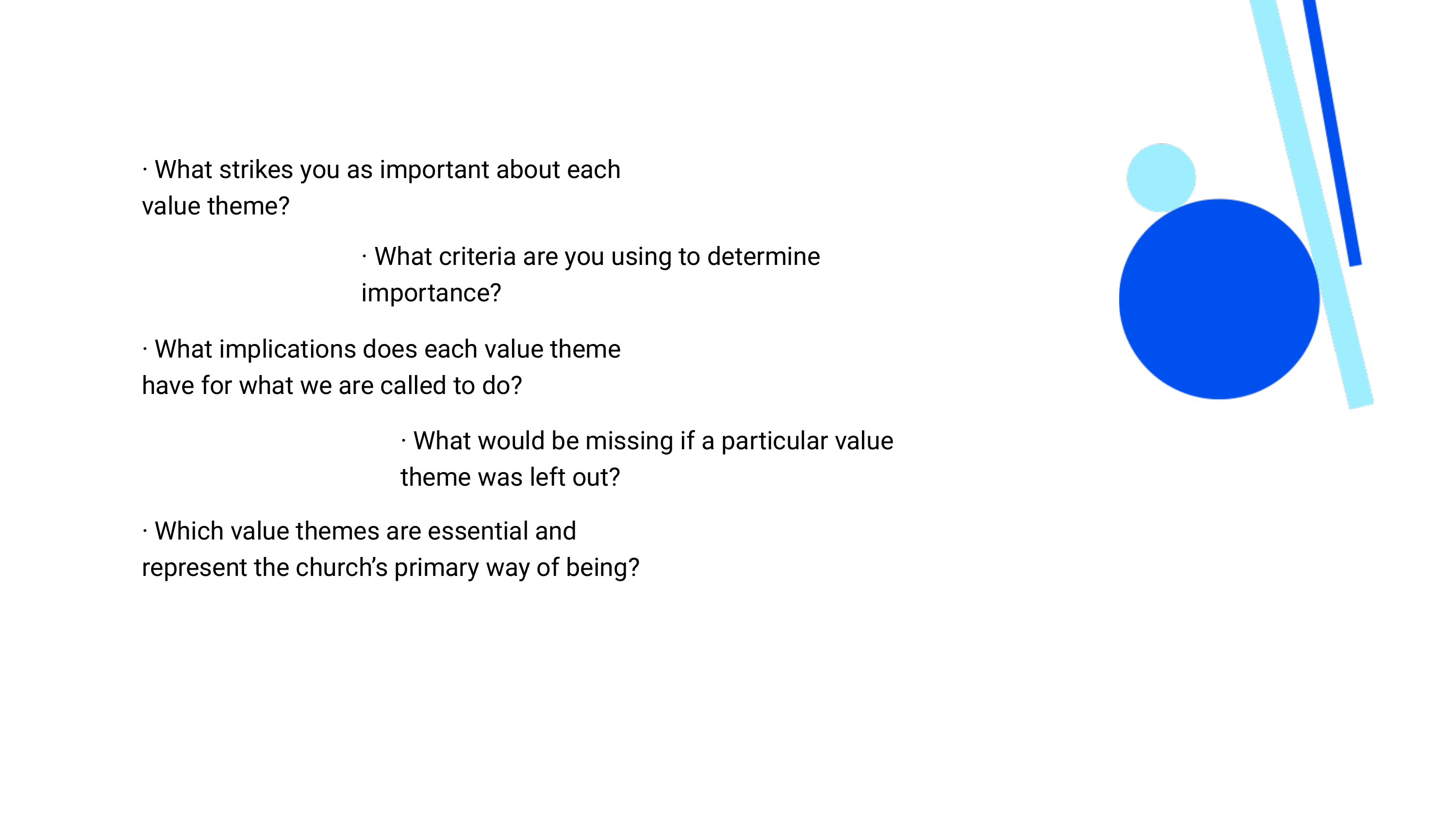

· What strikes you as important about each value theme?
· What criteria are you using to determine importance?
· What implications does each value theme have for what we are called to do?
· What would be missing if a particular value theme was left out?
· Which value themes are essential and represent the church’s primary way of being?